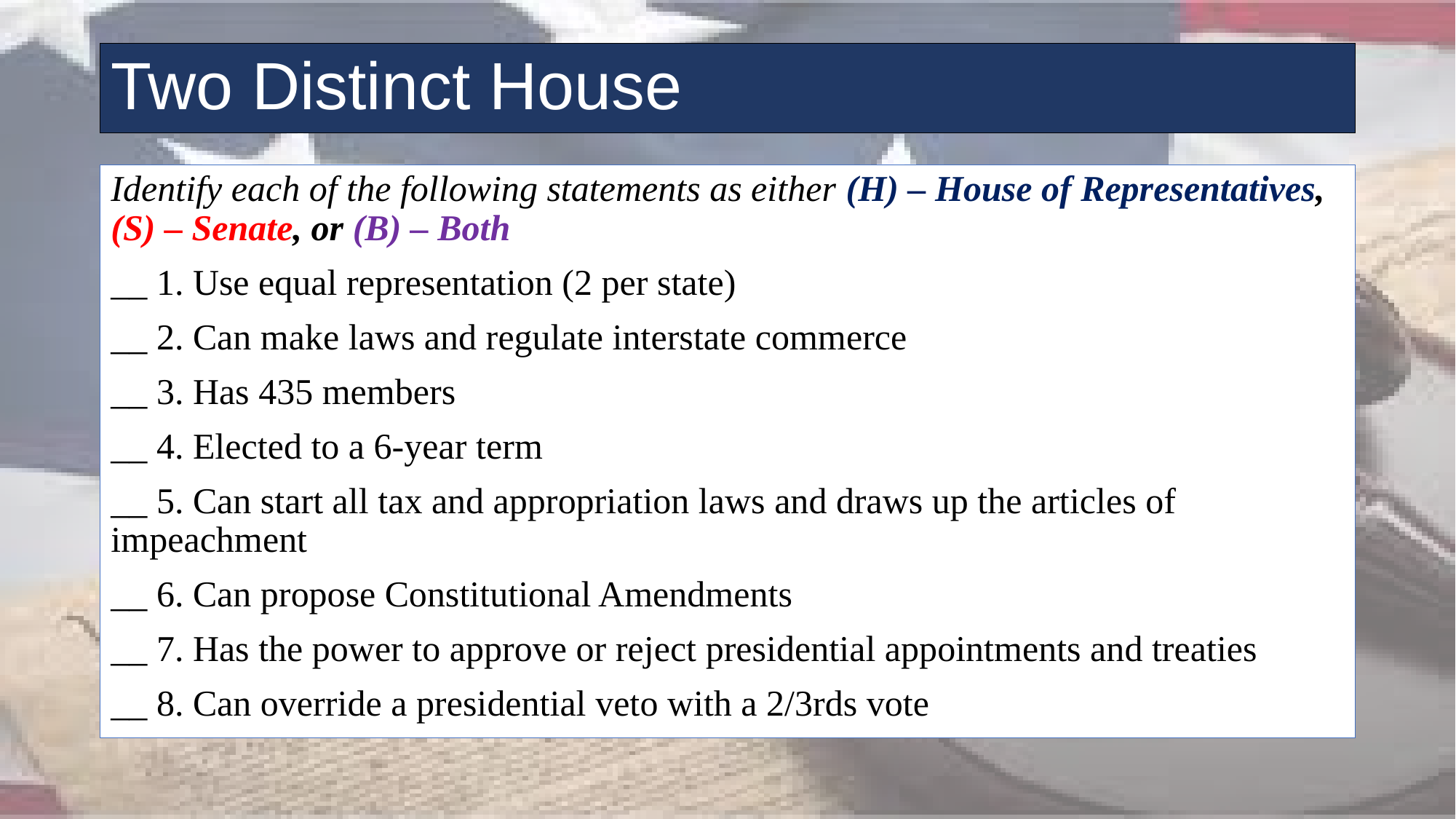

# Two Distinct House
Identify each of the following statements as either (H) – House of Representatives, (S) – Senate, or (B) – Both
__ 1. Use equal representation (2 per state)
__ 2. Can make laws and regulate interstate commerce
__ 3. Has 435 members
__ 4. Elected to a 6-year term
__ 5. Can start all tax and appropriation laws and draws up the articles of impeachment
__ 6. Can propose Constitutional Amendments
__ 7. Has the power to approve or reject presidential appointments and treaties
__ 8. Can override a presidential veto with a 2/3rds vote